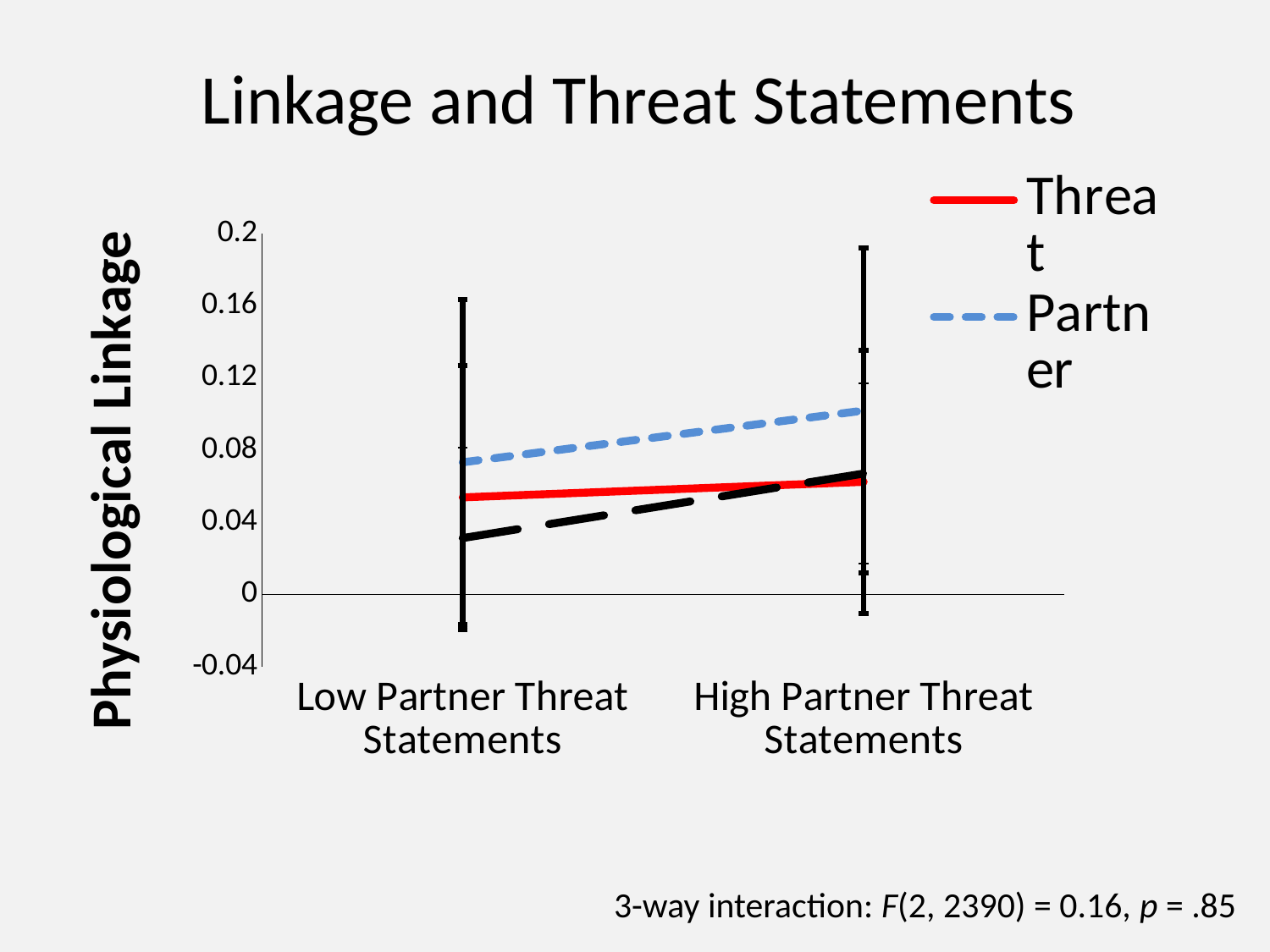

Linkage and Threat Statements

### Chart

| Category | Threat | Partner | Control |
|---|---|---|---|
| Low Partner Threat Statements | 0.053748149999999995 | 0.0731841 | 0.031164299999999992 |
| High Partner Threat Statements | 0.06235185 | 0.10183590000000001 | 0.0669357 |

3-way interaction: F(2, 2390) = 0.16, p = .85